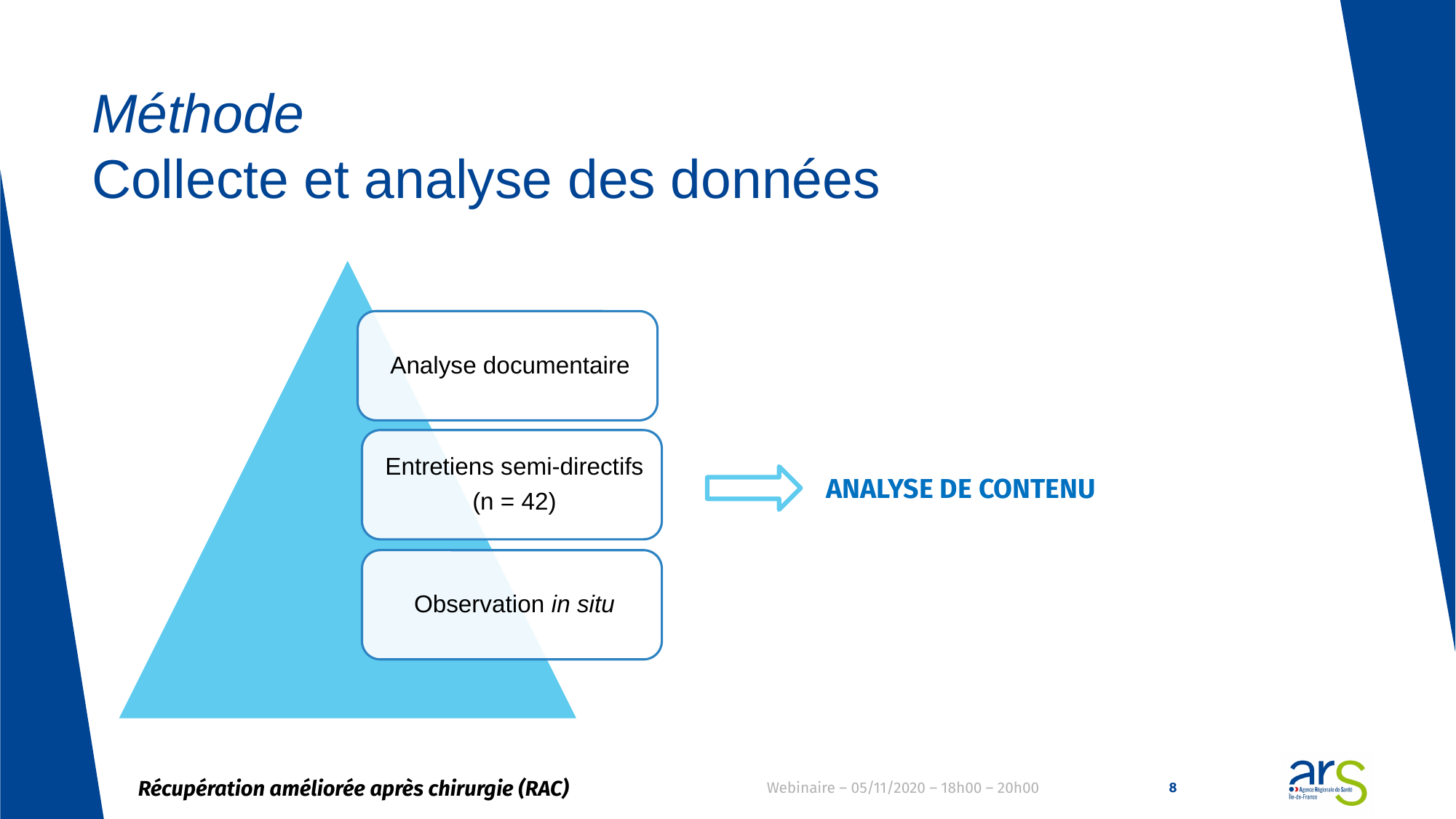

# Méthode Collecte et analyse des données
Analyse documentaire
Entretiens semi-directifs
(n = 42)
Observation in situ
ANALYSE DE CONTENU

Récupération améliorée après chirurgie (RAC)
Webinaire – 05/11/2020 – 18h00 – 20h00
8